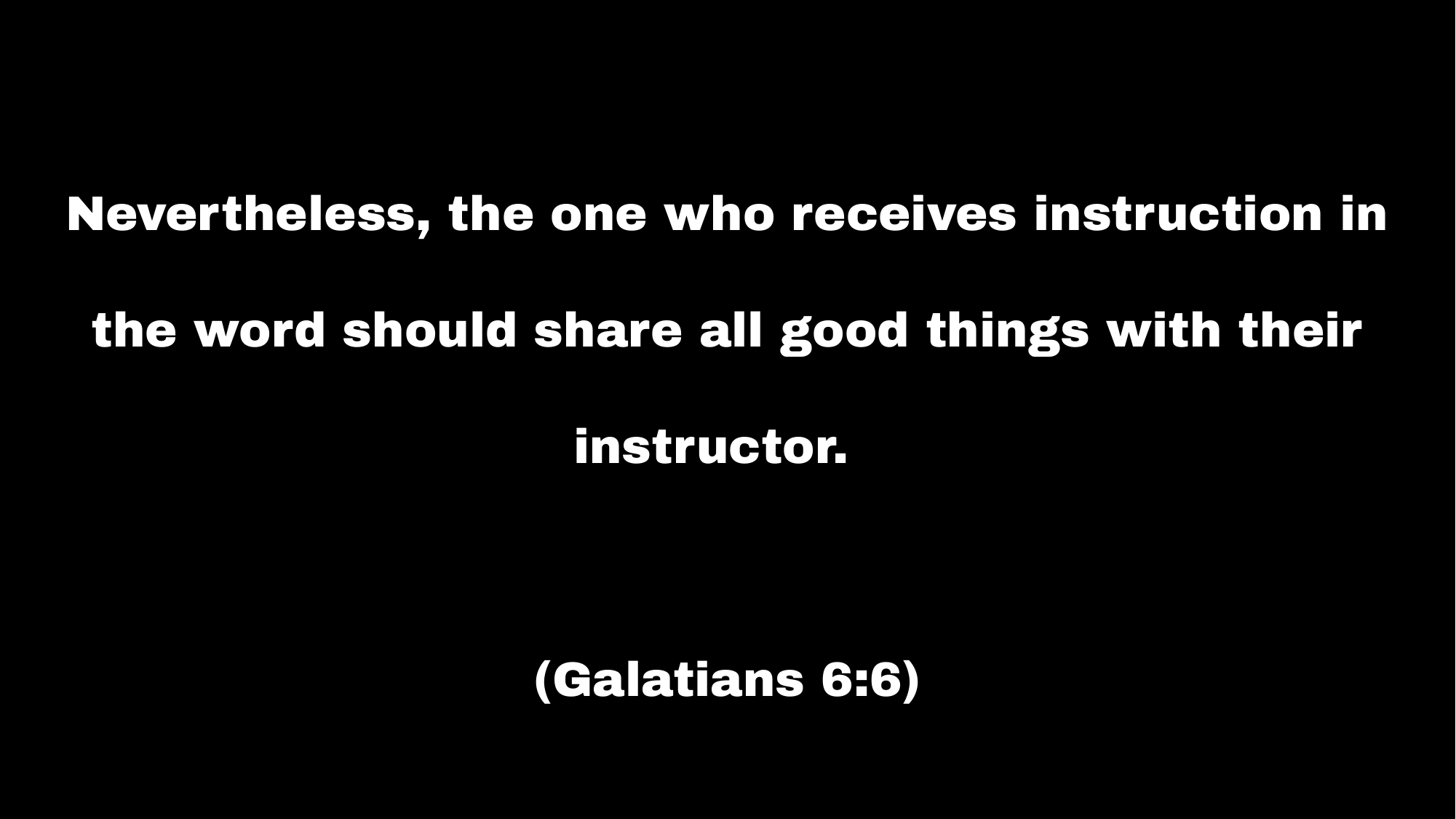

Nevertheless, the one who receives instruction in the word should share all good things with their instructor.

(Galatians 6:6)